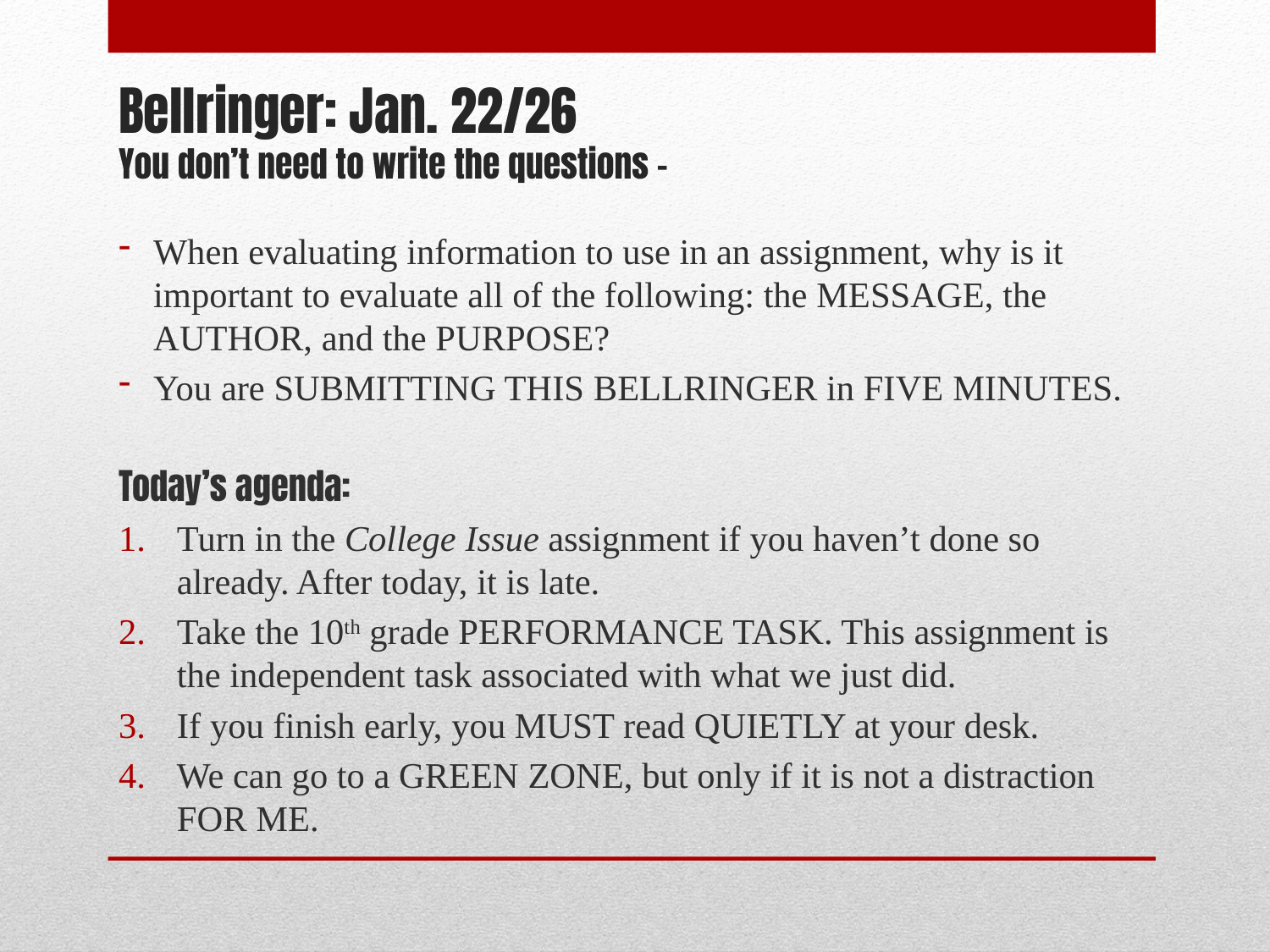

# Bellringer: Jan. 22/26 You don’t need to write the questions -
When evaluating information to use in an assignment, why is it important to evaluate all of the following: the MESSAGE, the AUTHOR, and the PURPOSE?
You are SUBMITTING THIS BELLRINGER in FIVE MINUTES.

Today’s agenda:
Turn in the College Issue assignment if you haven’t done so already. After today, it is late.
Take the 10th grade PERFORMANCE TASK. This assignment is the independent task associated with what we just did.
If you finish early, you MUST read QUIETLY at your desk.
We can go to a GREEN ZONE, but only if it is not a distraction FOR ME.